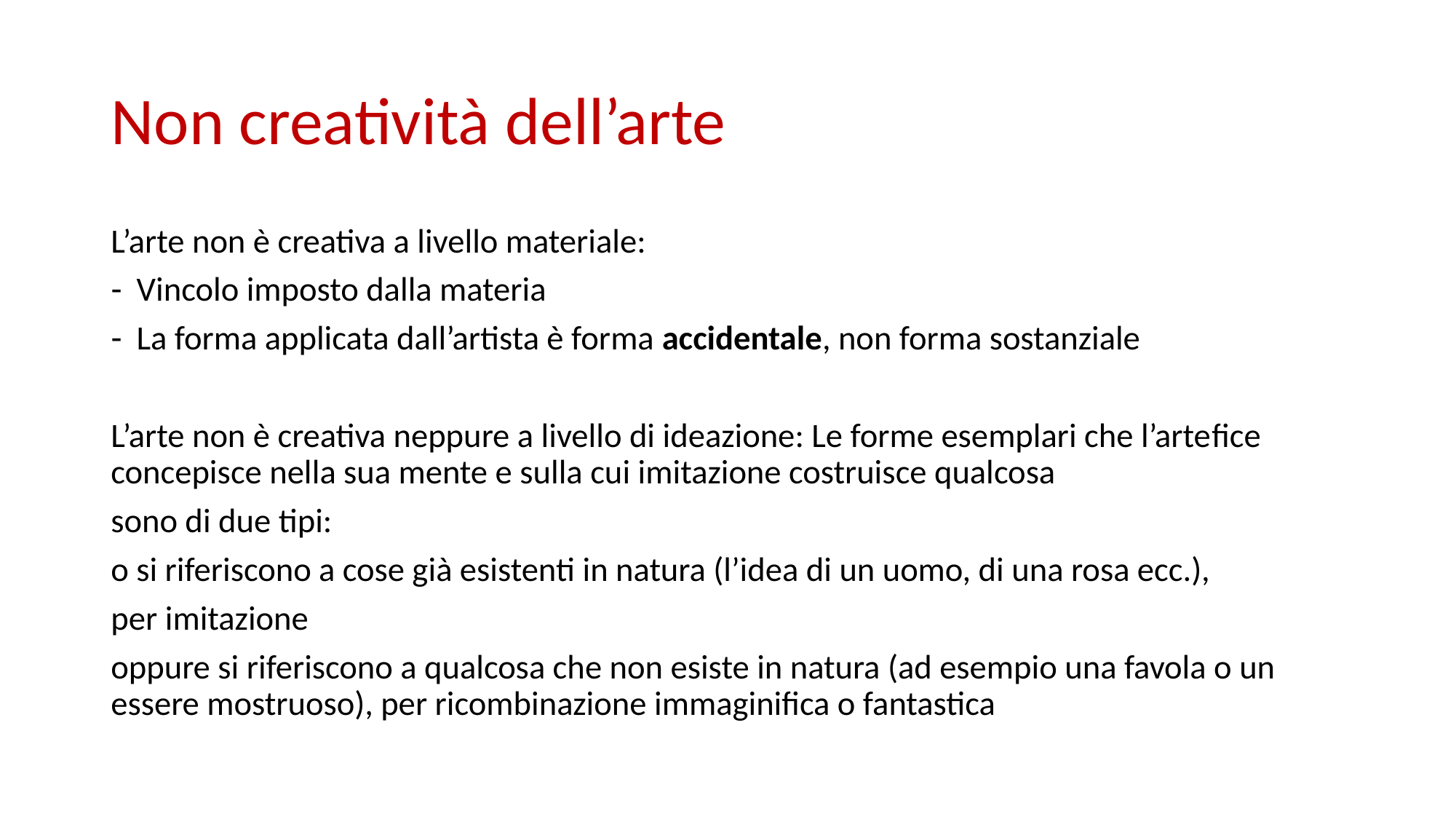

# Non creatività dell’arte
L’arte non è creativa a livello materiale:
Vincolo imposto dalla materia
La forma applicata dall’artista è forma accidentale, non forma sostanziale

L’arte non è creativa neppure a livello di ideazione: Le forme esemplari che l’arteﬁce concepisce nella sua mente e sulla cui imitazione costruisce qualcosa
sono di due tipi:
o si riferiscono a cose già esistenti in natura (l’idea di un uomo, di una rosa ecc.),
per imitazione
oppure si riferiscono a qualcosa che non esiste in natura (ad esempio una favola o un essere mostruoso), per ricombinazione immaginifica o fantastica